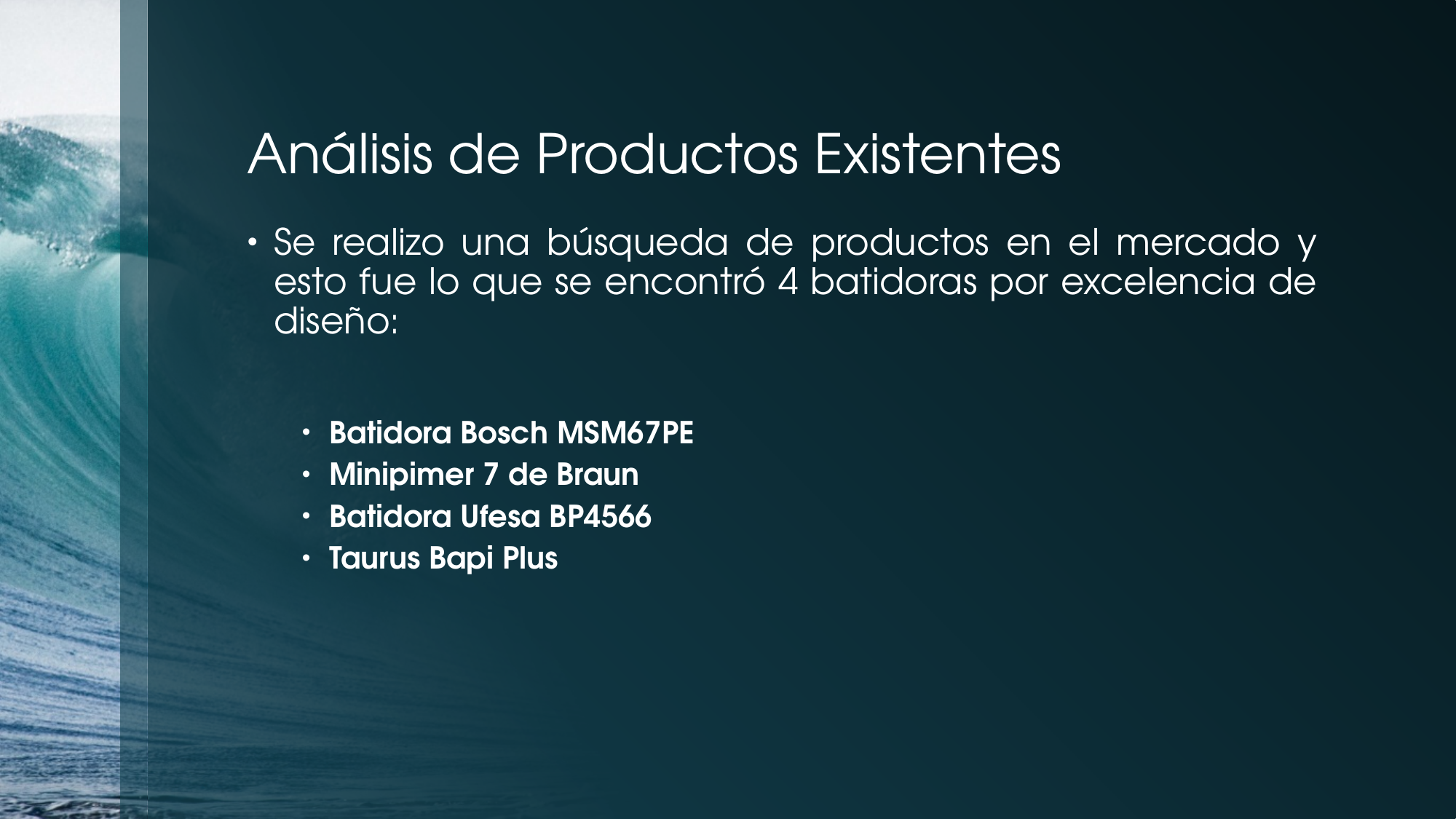

# Análisis de Productos Existentes
Se realizo una búsqueda de productos en el mercado y esto fue lo que se encontró 4 batidoras por excelencia de diseño:

Batidora Bosch MSM67PE
Minipimer 7 de Braun
Batidora Ufesa BP4566
Taurus Bapi Plus